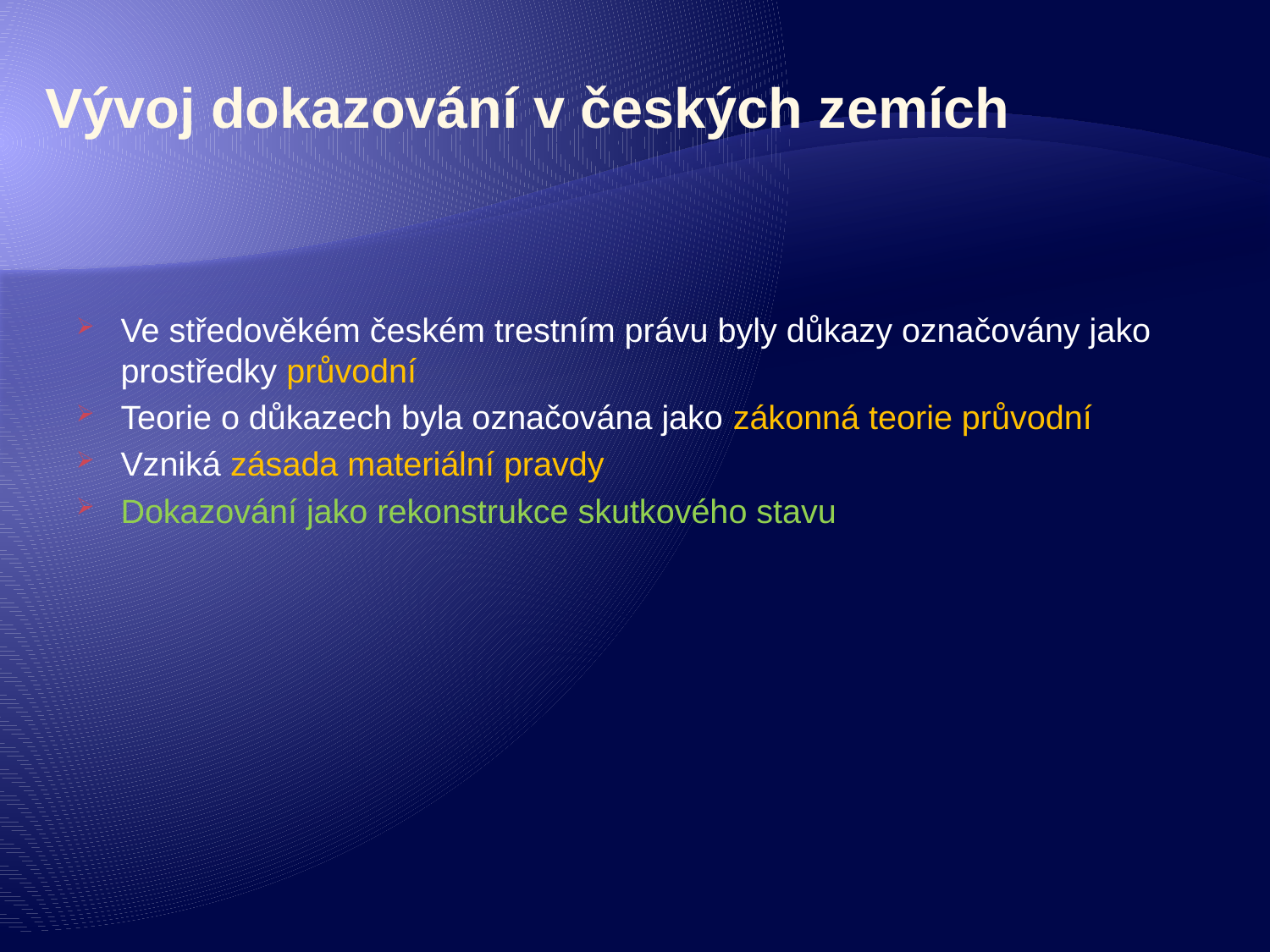

# Vývoj dokazování v českých zemích
Ve středověkém českém trestním právu byly důkazy označovány jako prostředky průvodní
Teorie o důkazech byla označována jako zákonná teorie průvodní
Vzniká zásada materiální pravdy
Dokazování jako rekonstrukce skutkového stavu